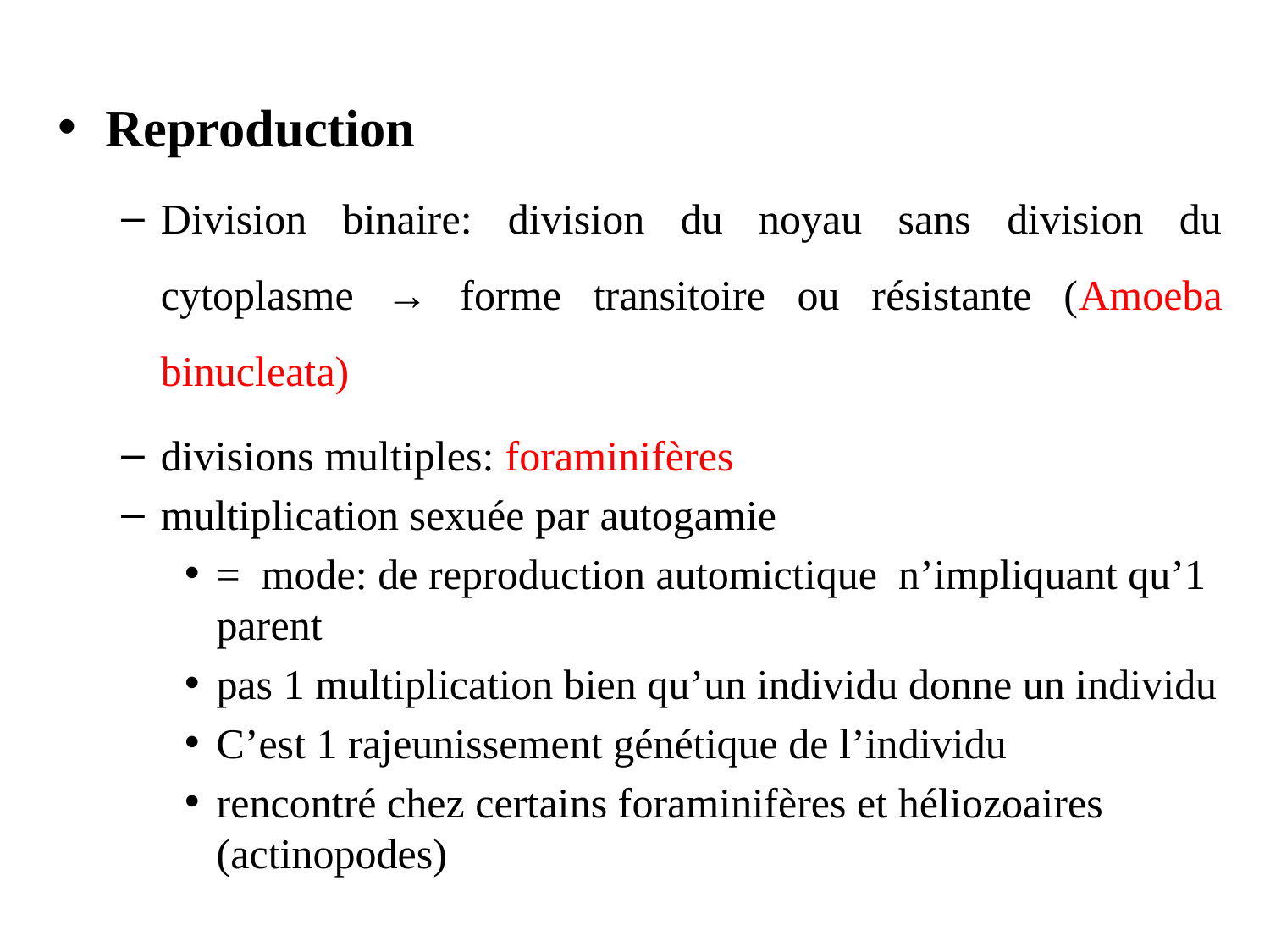

Reproduction
Division binaire: division du noyau sans division du cytoplasme → forme transitoire ou résistante (Amoeba binucleata)
divisions multiples: foraminifères
multiplication sexuée par autogamie
=  mode: de reproduction automictique  n’impliquant qu’1 parent
pas 1 multiplication bien qu’un individu donne un individu
C’est 1 rajeunissement génétique de l’individu
rencontré chez certains foraminifères et héliozoaires (actinopodes)